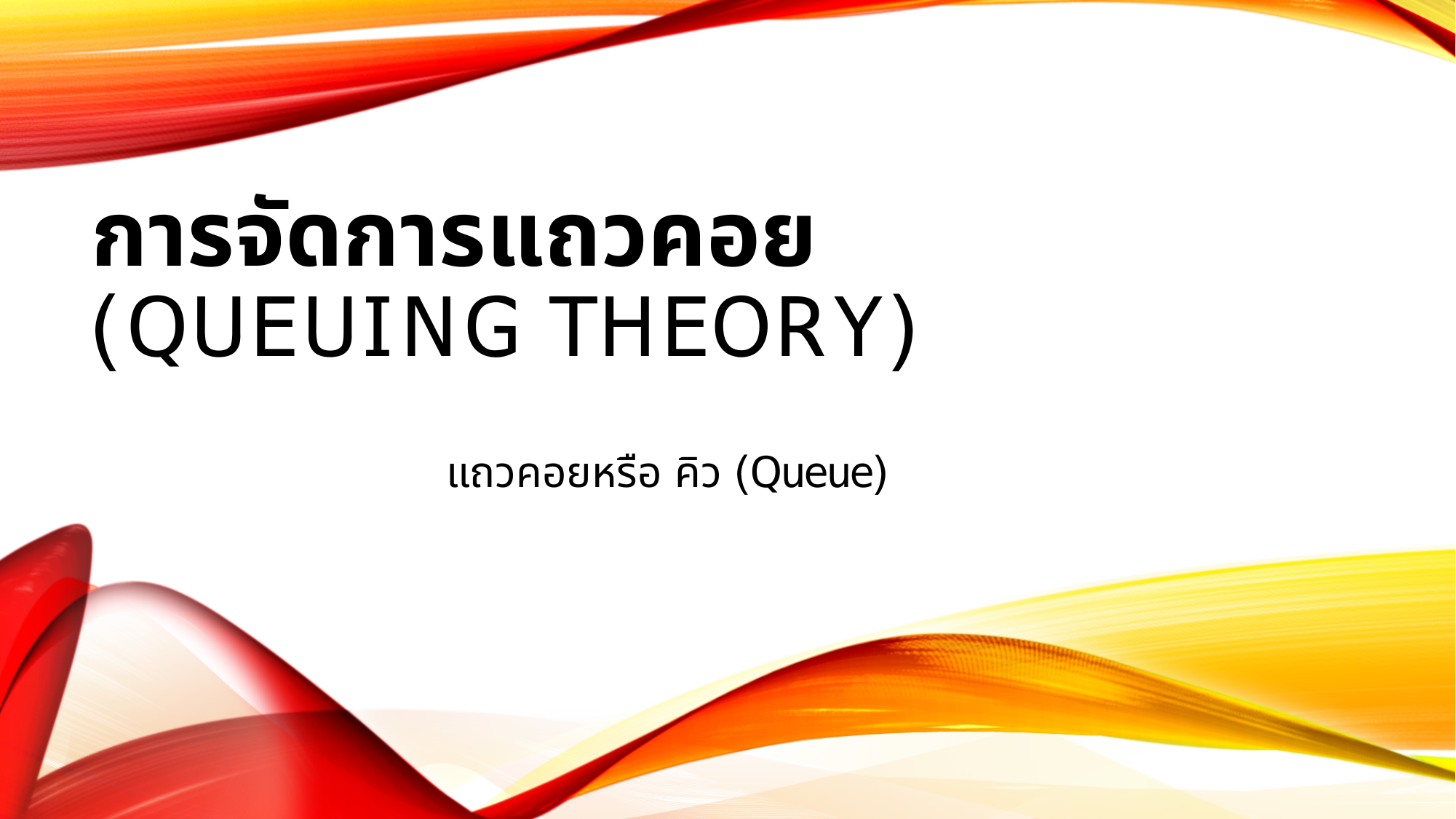

# การจัดการแถวคอย (Queuing Theory)
แถวคอยหรือ คิว (Queue)